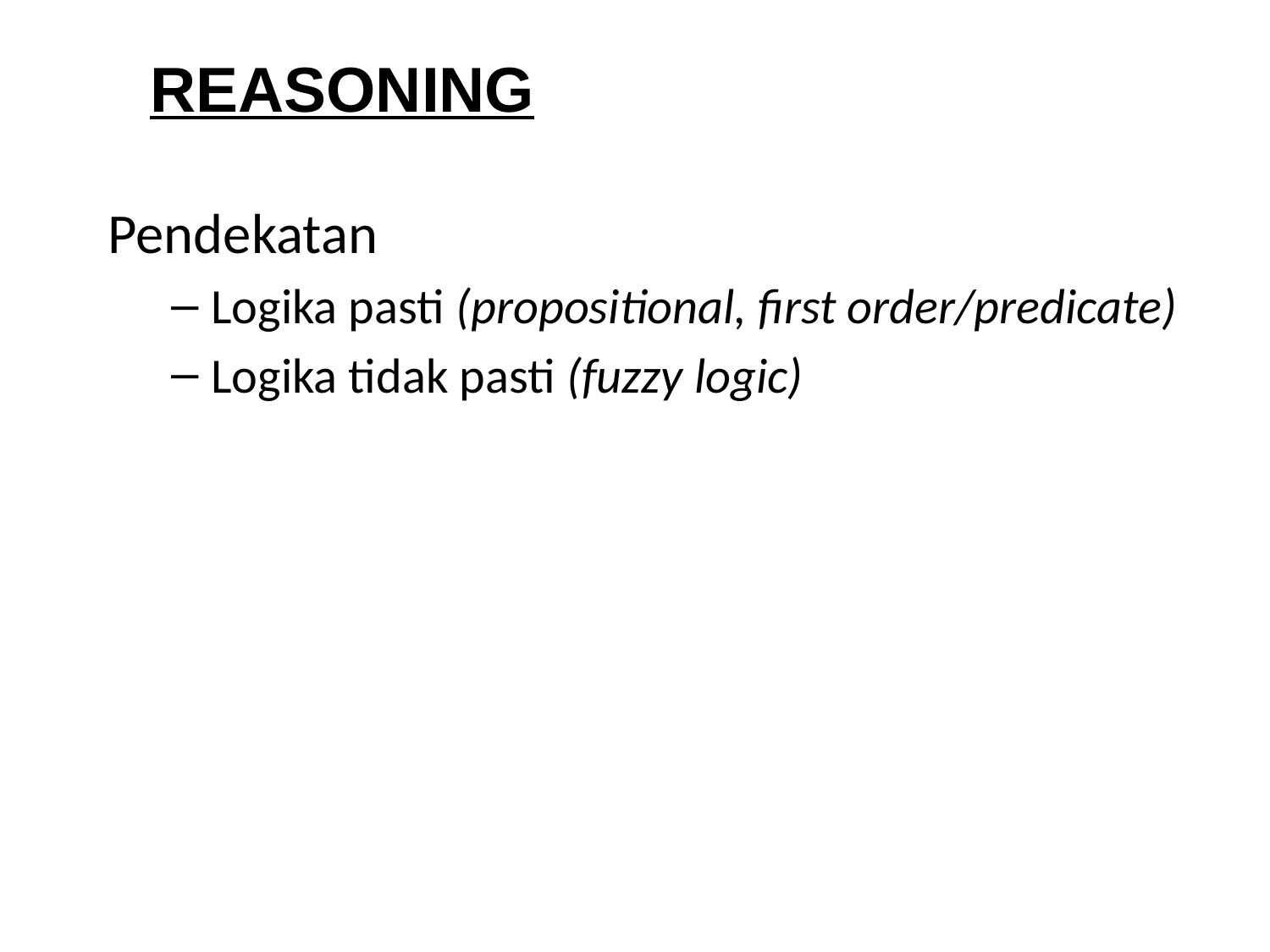

REASONING
Pendekatan
Logika pasti (propositional, first order/predicate)
Logika tidak pasti (fuzzy logic)